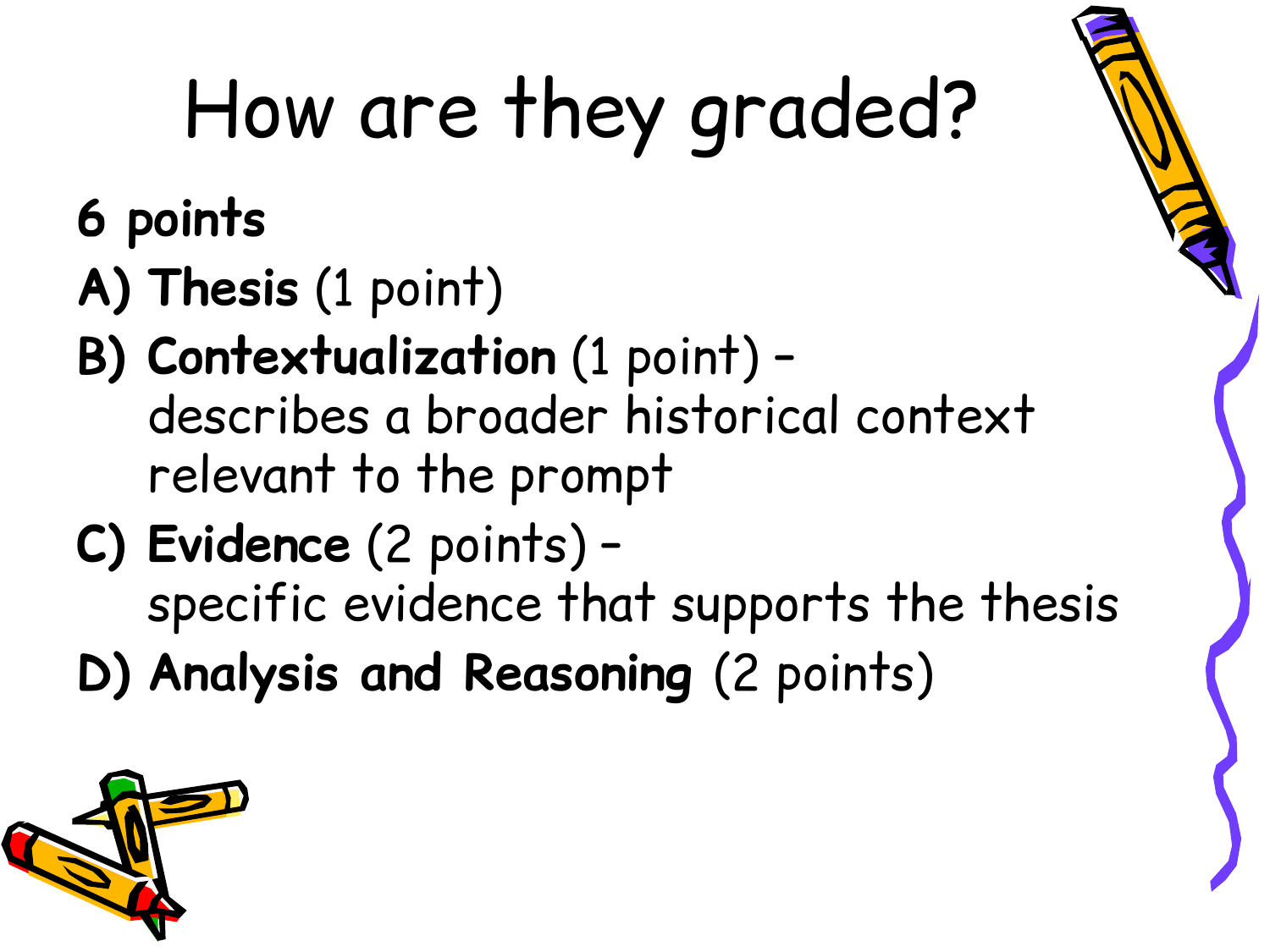

# How are they graded?
6 points
Thesis (1 point)
Contextualization (1 point) –
describes a broader historical context relevant to the prompt
Evidence (2 points) –
specific evidence that supports the thesis
Analysis and Reasoning (2 points)